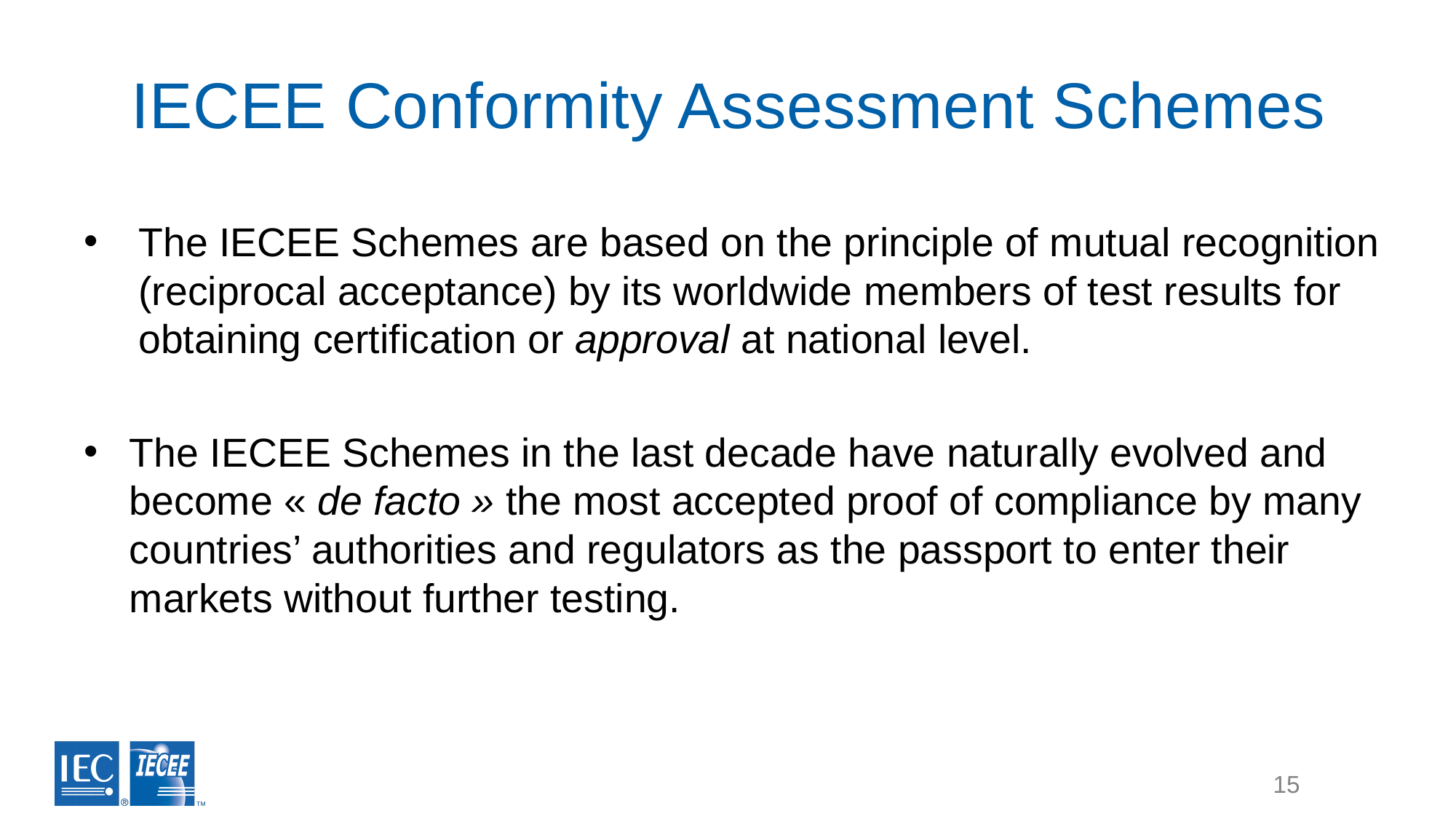

# IECEE Conformity Assessment Schemes
The IECEE Schemes are based on the principle of mutual recognition (reciprocal acceptance) by its worldwide members of test results for obtaining certification or approval at national level.

The IECEE Schemes in the last decade have naturally evolved and become « de facto » the most accepted proof of compliance by many countries’ authorities and regulators as the passport to enter their markets without further testing.

15